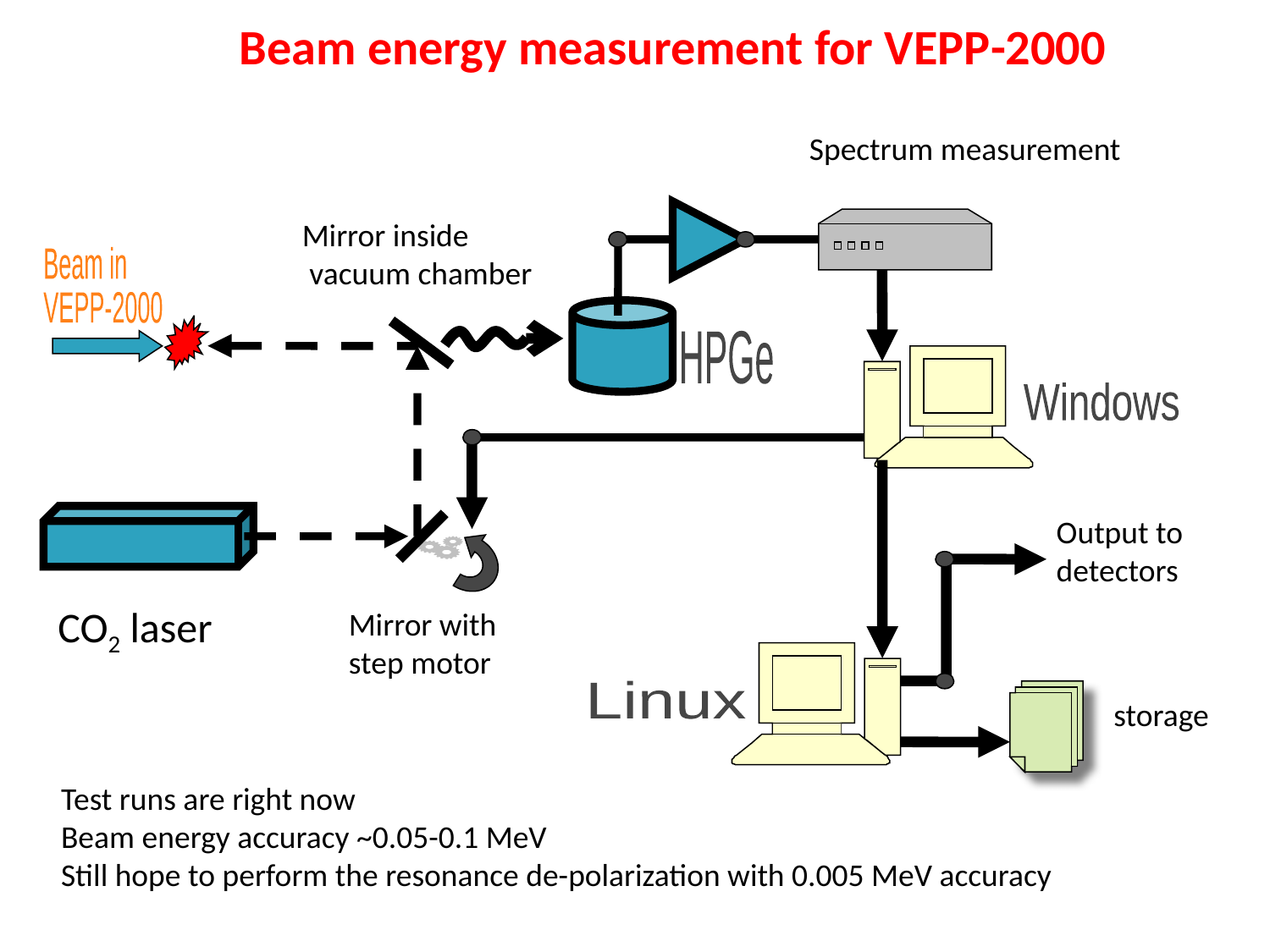

# Beam energy measurement for VEPP-2000
Spectrum measurement

Mirror inside
 vacuum chamber

Beam in
VEPP-2000

HPGe

Windows

Output to
detectors

CO2 laser
Mirror with
step motor

Linux

storage

Test runs are right now
Beam energy accuracy ~0.05-0.1 MeV
Still hope to perform the resonance de-polarization with 0.005 MeV accuracy